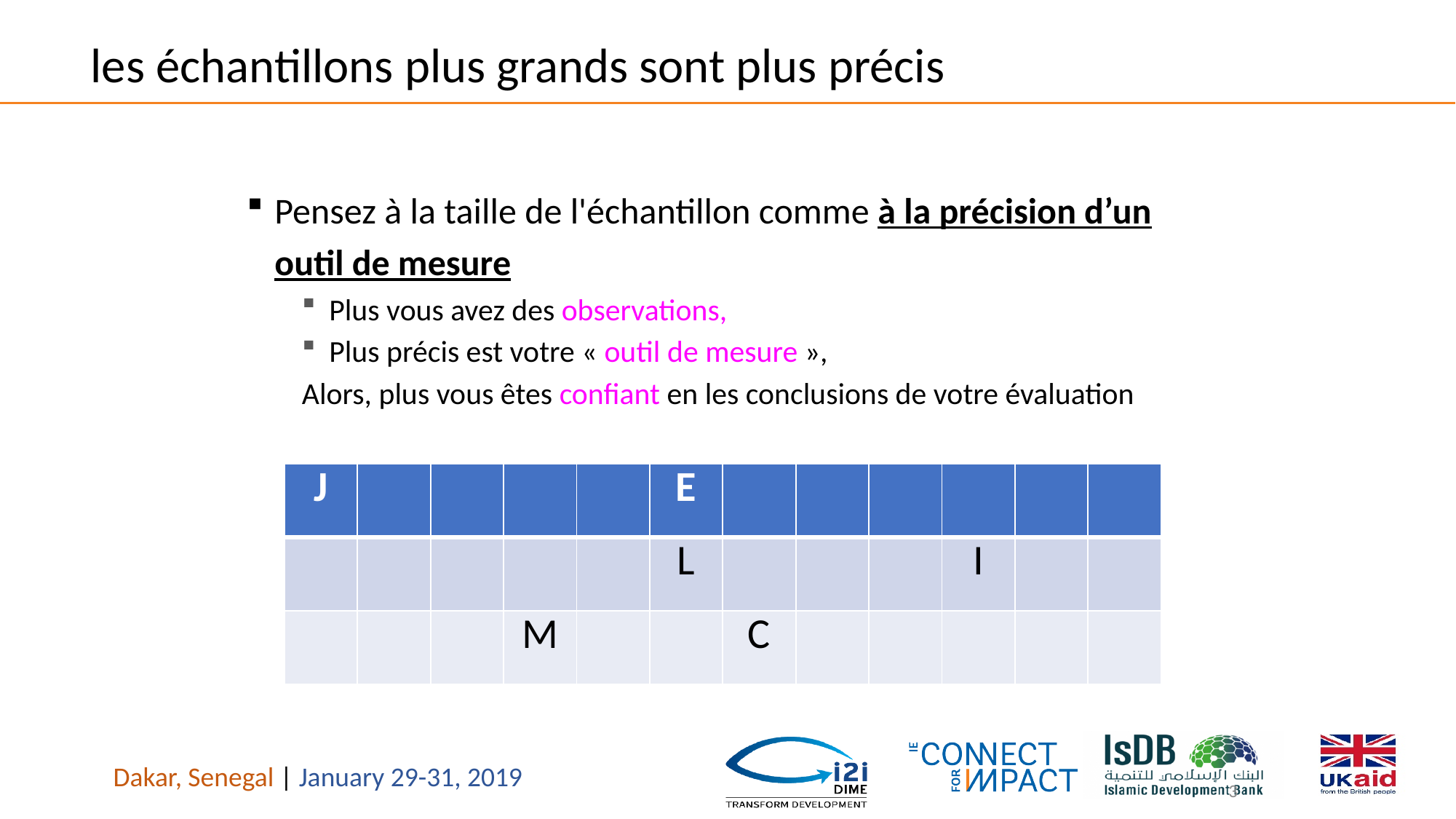

# les échantillons plus grands sont plus précis
Pensez à la taille de l'échantillon comme à la précision d’un outil de mesure
Plus vous avez des observations,
Plus précis est votre « outil de mesure »,
Alors, plus vous êtes confiant en ​​les conclusions de votre évaluation

| J |  |  |  |  | E |  |  |  |  |  |  |
| --- | --- | --- | --- | --- | --- | --- | --- | --- | --- | --- | --- |
|  |  |  |  |  | L |  |  |  | I |  |  |
|  |  |  | M |  |  | C |  |  |  |  |  |
3